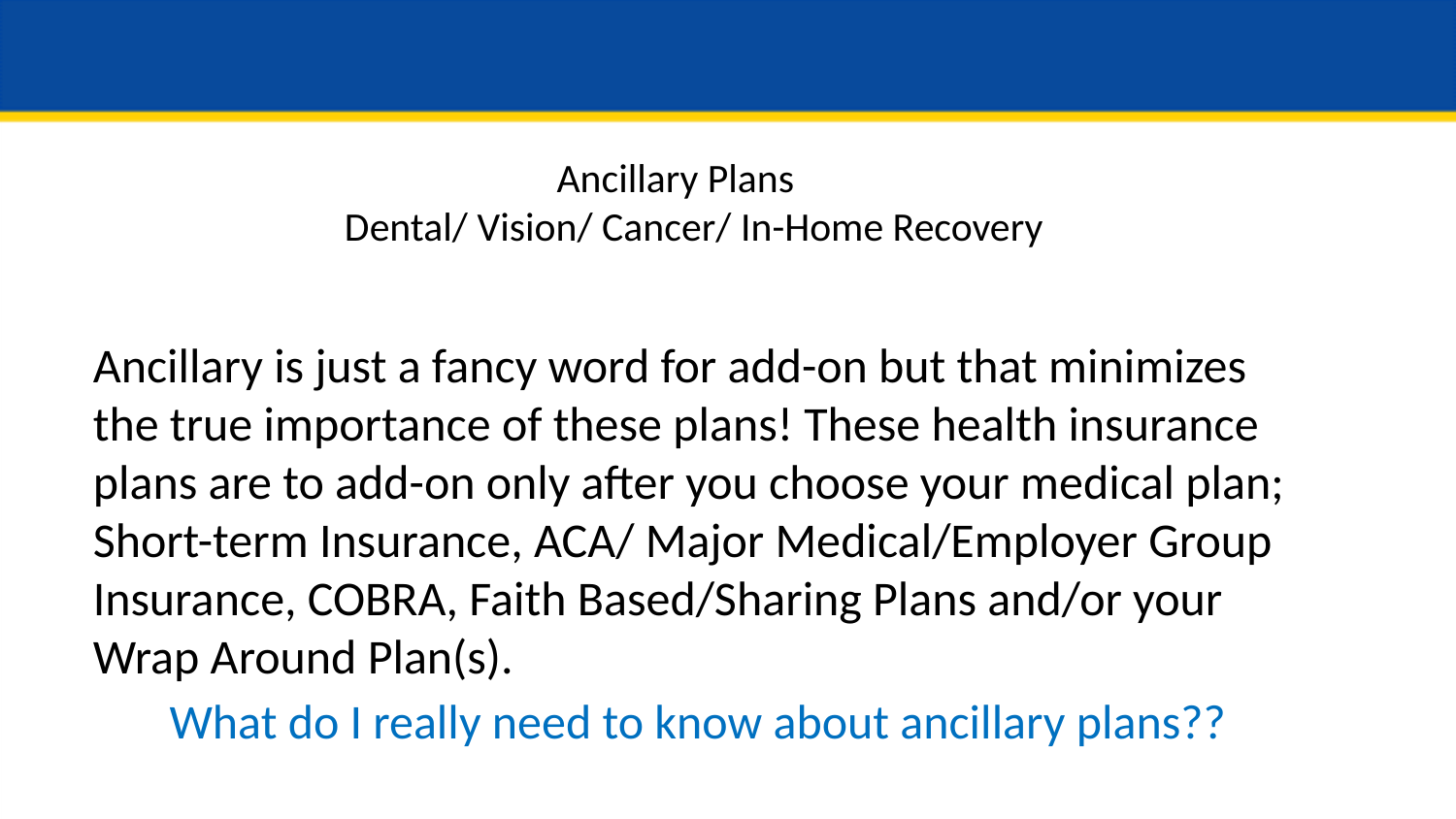

#
                             Ancillary Plans
      Dental/ Vision/ Cancer/ In-Home Recovery

Ancillary is just a fancy word for add-on but that minimizes the true importance of these plans! These health insurance plans are to add-on only after you choose your medical plan; Short-term Insurance, ACA/ Major Medical/Employer Group Insurance, COBRA, Faith Based/Sharing Plans and/or your  Wrap Around Plan(s).
       What do I really need to know about ancillary plans??